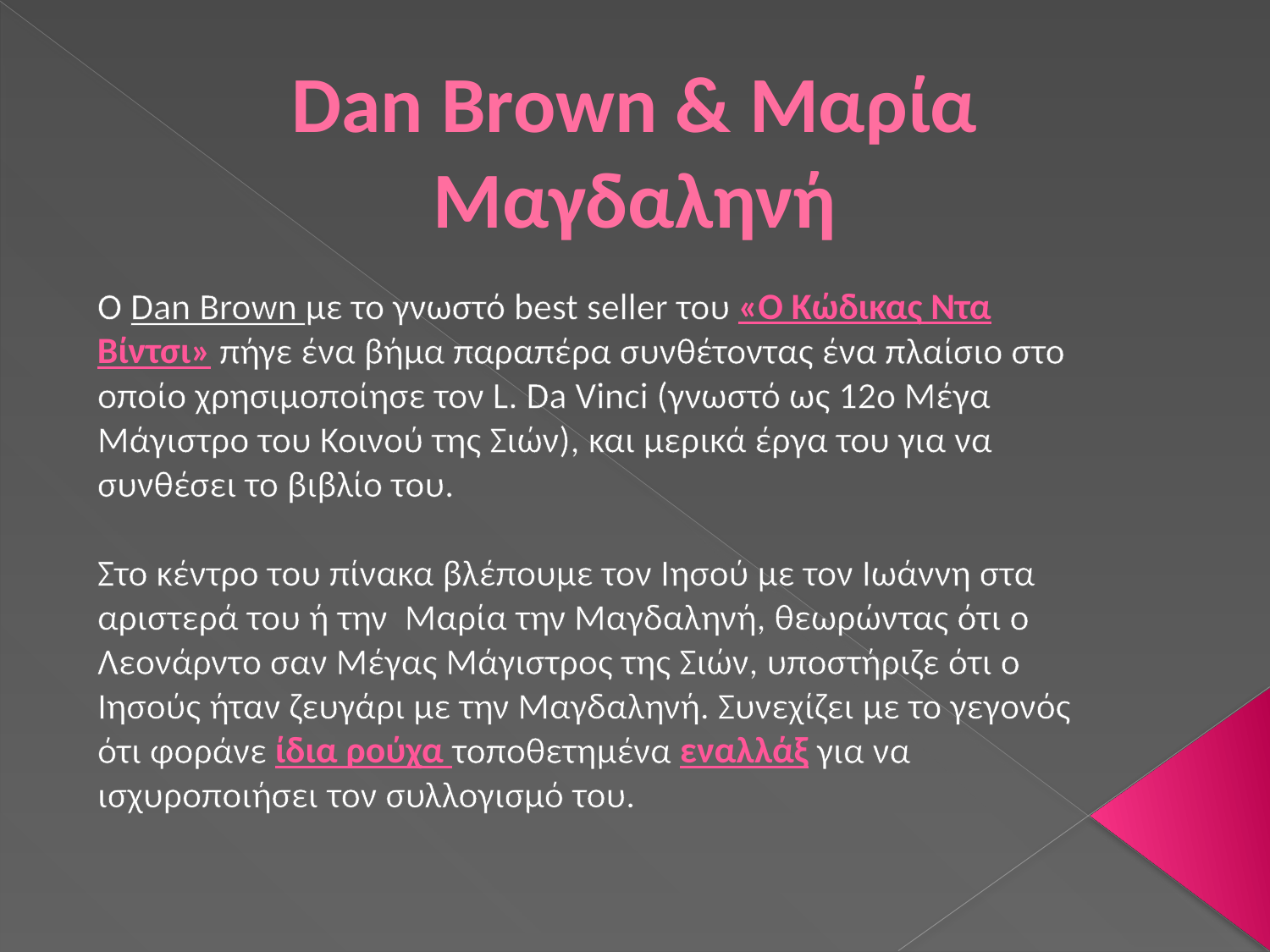

# Dan Brown & Μαρία Μαγδαληνή
Ο Dan Brown με το γνωστό best seller του «Ο Κώδικας Ντα Βίντσι» πήγε ένα βήμα παραπέρα συνθέτοντας ένα πλαίσιο στο οποίο χρησιμοποίησε τον L. Da Vinci (γνωστό ως 12ο Μέγα Μάγιστρο του Κοινού της Σιών), και μερικά έργα του για να συνθέσει το βιβλίο του.

Στο κέντρο του πίνακα βλέπουμε τον Ιησού με τον Ιωάννη στα αριστερά του ή την  Μαρία την Μαγδαληνή, θεωρώντας ότι ο  Λεονάρντο σαν Μέγας Μάγιστρος της Σιών, υποστήριζε ότι ο Ιησούς ήταν ζευγάρι με την Μαγδαληνή. Συνεχίζει με το γεγονός ότι φοράνε ίδια ρούχα τοποθετημένα εναλλάξ για να ισχυροποιήσει τον συλλογισμό του.